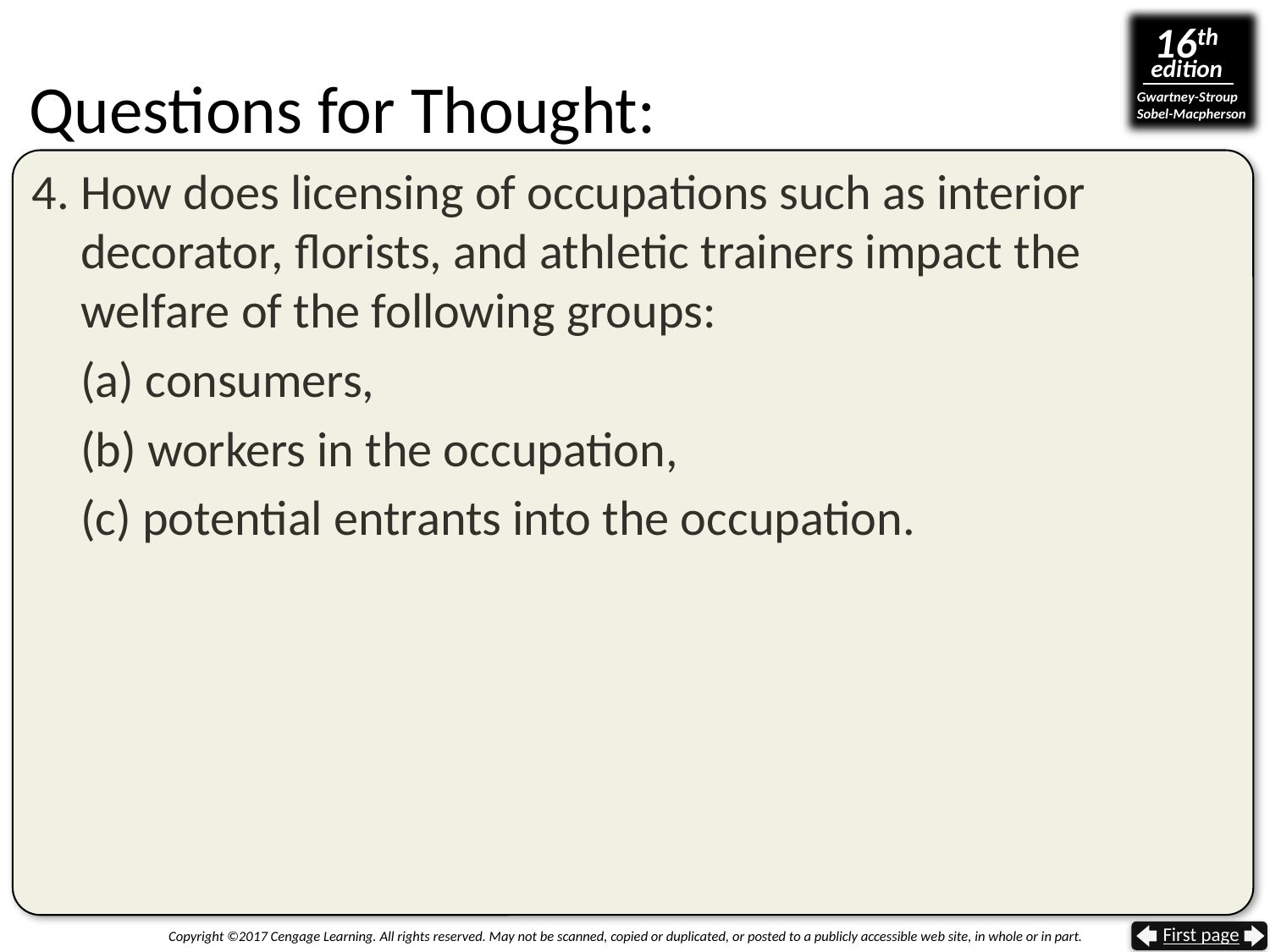

# Questions for Thought:
4. How does licensing of occupations such as interior decorator, florists, and athletic trainers impact the welfare of the following groups:
(a) consumers,
(b) workers in the occupation,
(c) potential entrants into the occupation.